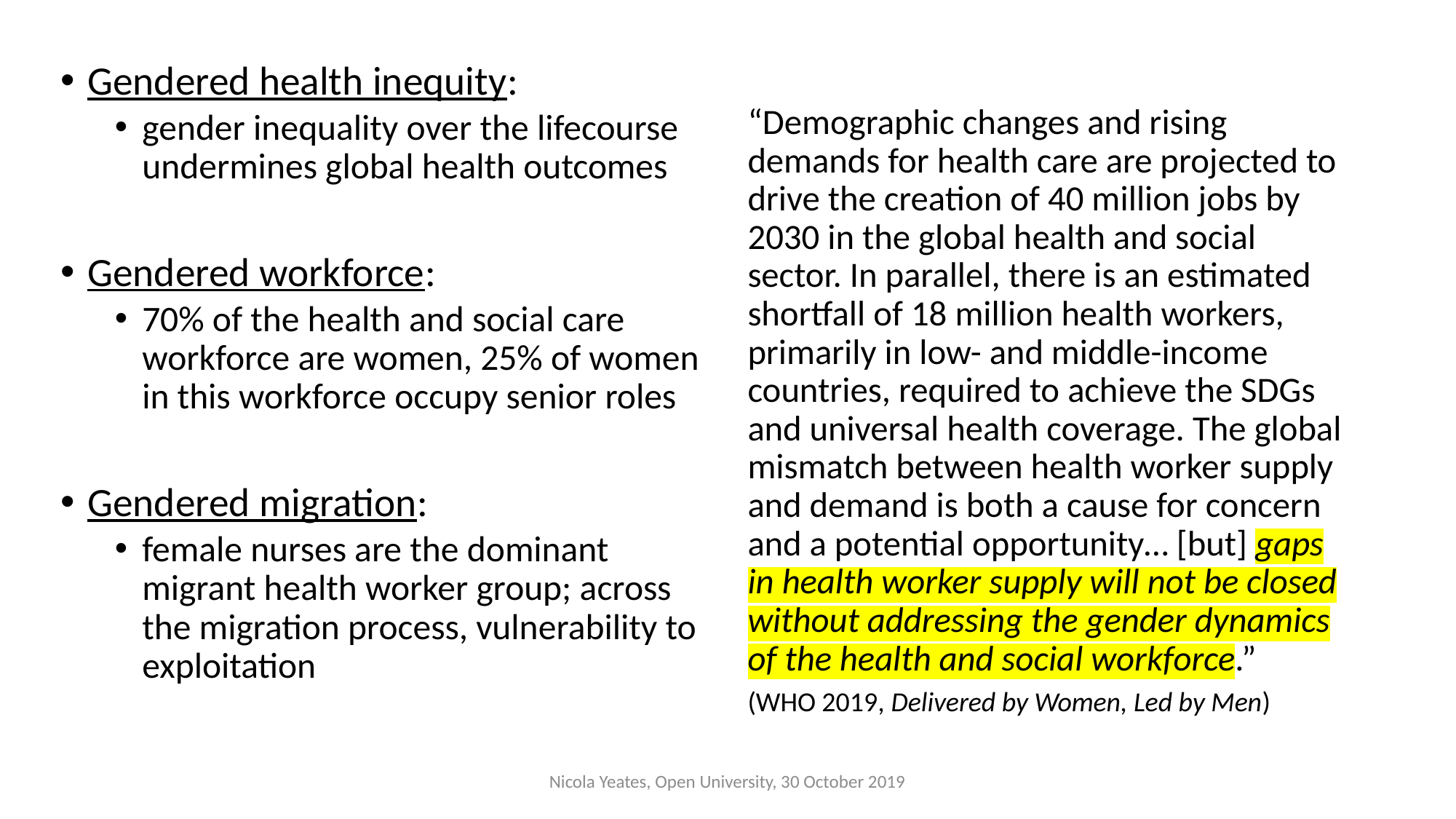

#
Gendered health inequity:
gender inequality over the lifecourse undermines global health outcomes

Gendered workforce:
70% of the health and social care workforce are women, 25% of women in this workforce occupy senior roles

Gendered migration:
female nurses are the dominant migrant health worker group; across the migration process, vulnerability to exploitation

“Demographic changes and rising demands for health care are projected to drive the creation of 40 million jobs by 2030 in the global health and social sector. In parallel, there is an estimated shortfall of 18 million health workers, primarily in low- and middle-income countries, required to achieve the SDGs and universal health coverage. The global mismatch between health worker supply and demand is both a cause for concern and a potential opportunity… [but] gaps in health worker supply will not be closed without addressing the gender dynamics of the health and social workforce.”
(WHO 2019, Delivered by Women, Led by Men)
Nicola Yeates, Open University, 30 October 2019